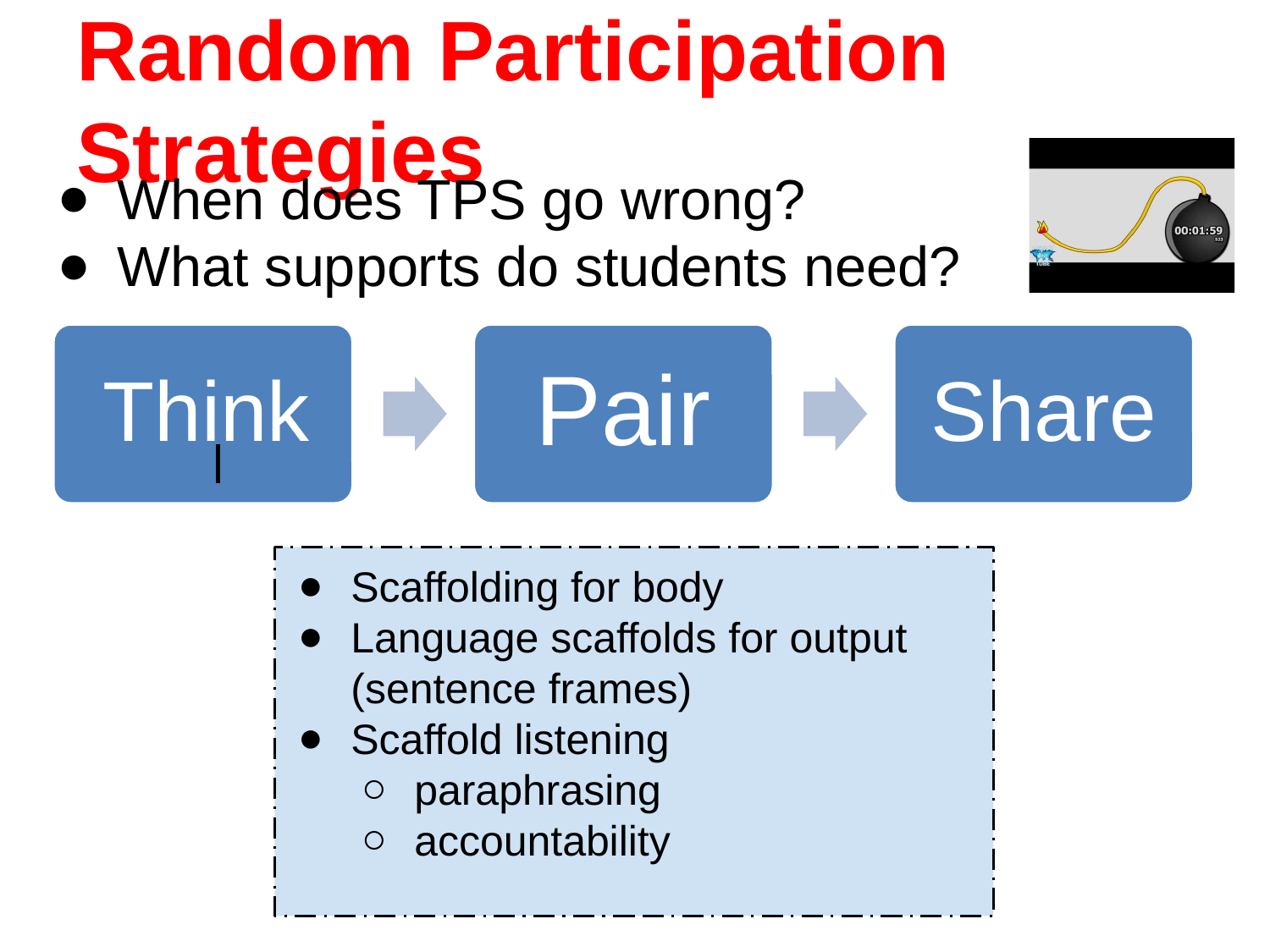

# Random Participation Strategies

When does TPS go wrong?
What supports do students need?

Pair
Share
Think

Scaffolding for body
Language scaffolds for output
(sentence frames)
Scaffold listening
paraphrasing
accountability